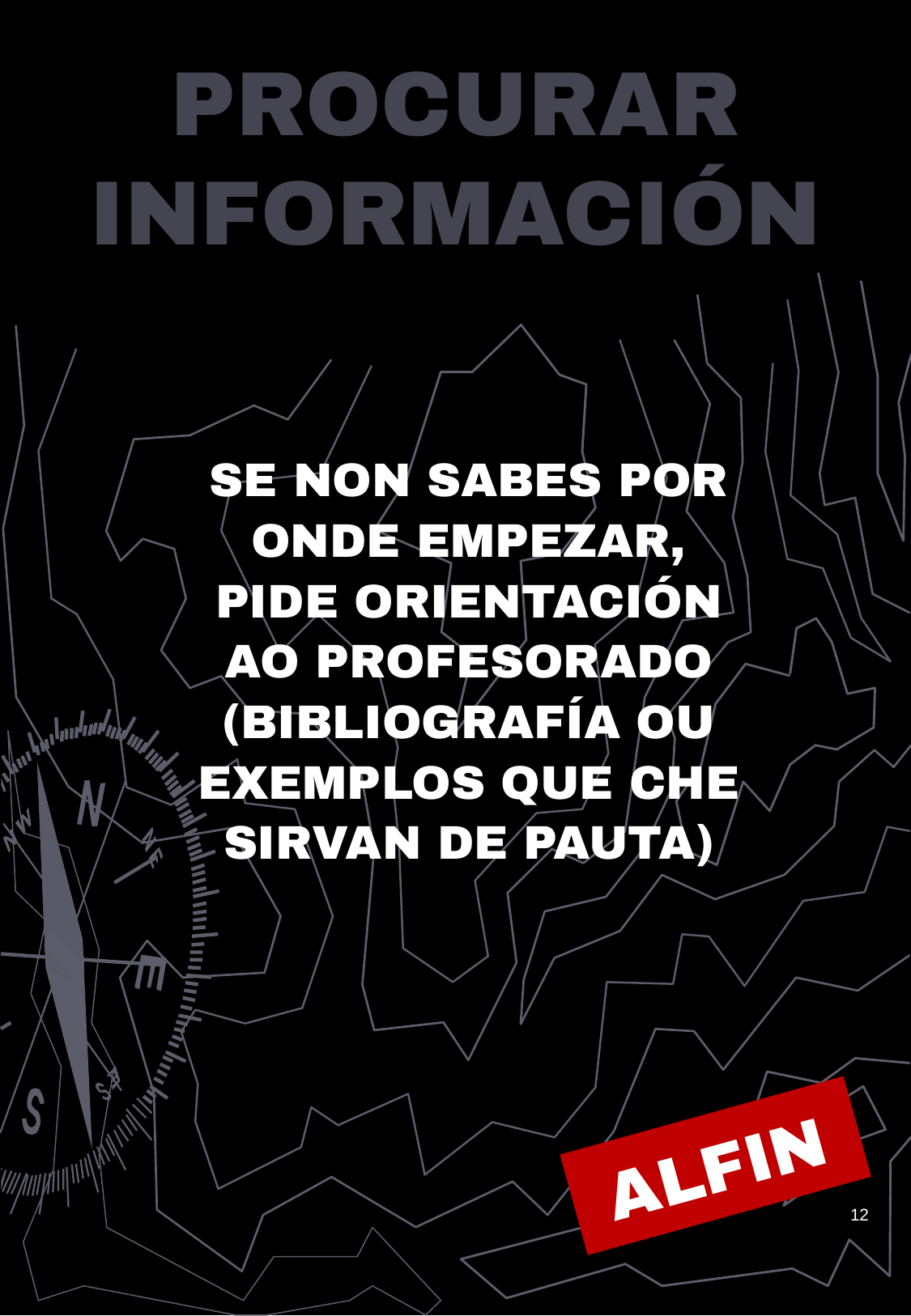

# PROCURAR INFORMACIÓN

SE NON SABES POR
ONDE EMPEZAR,
PIDE ORIENTACIÓN
AO PROFESORADO
(BIBLIOGRAFÍA OU
EXEMPLOS QUE CHE
SIRVAN DE PAUTA)

ALFIN
12